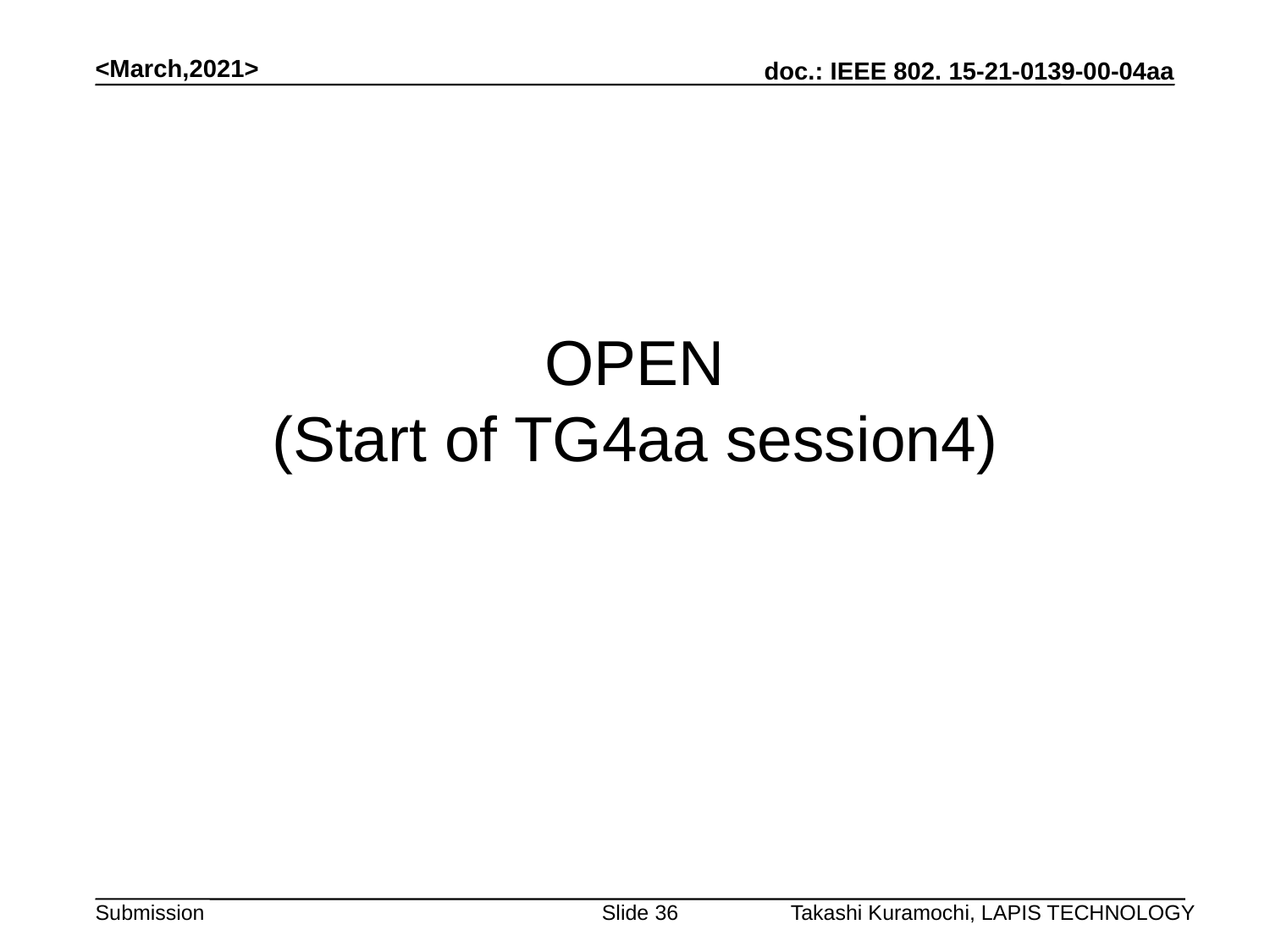

<March,2021>
# OPEN (Start of TG4aa session4)
Slide 36
Takashi Kuramochi, LAPIS TECHNOLOGY